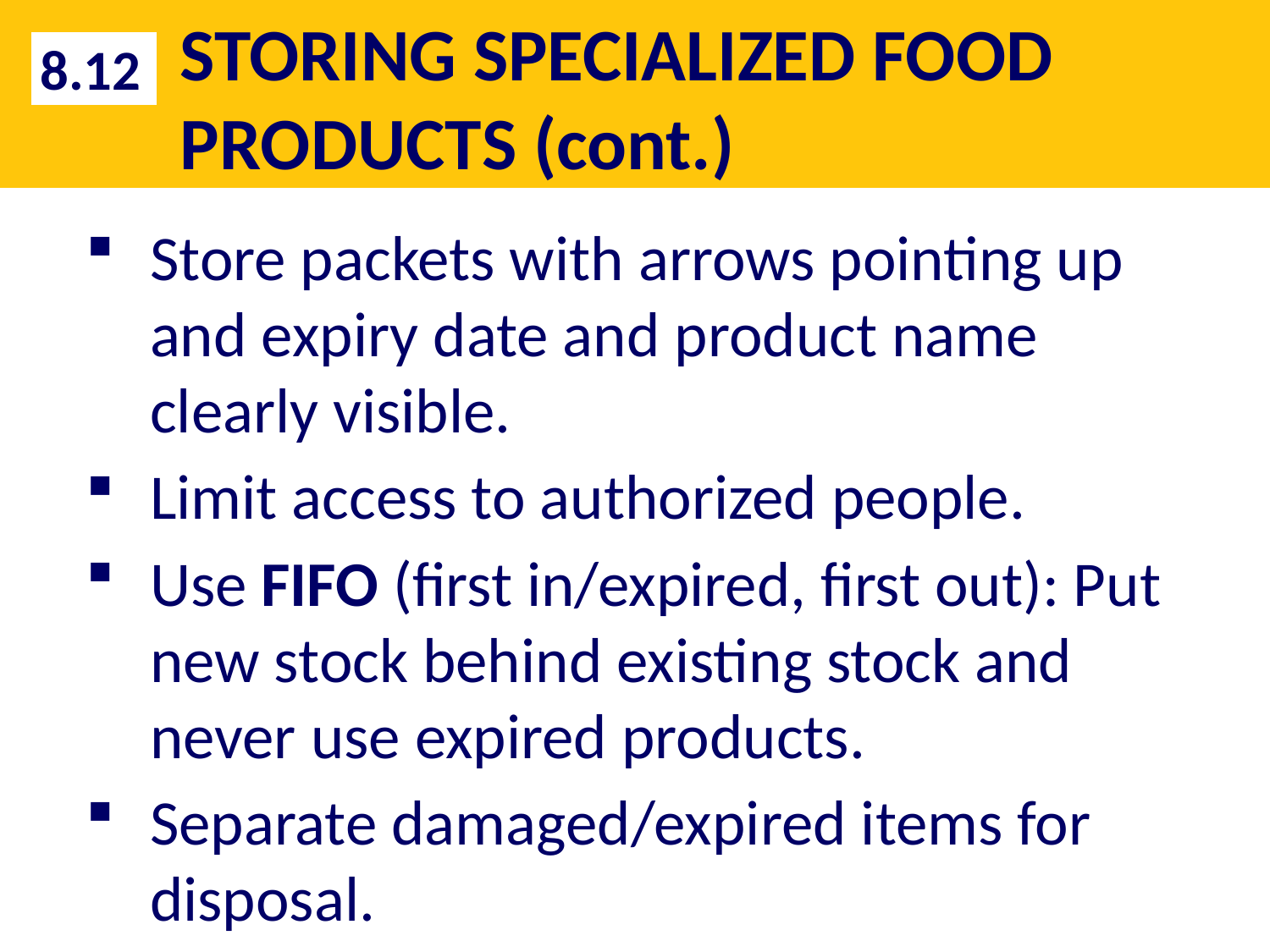

# STORING SPECIALIZED FOOD PRODUCTS (cont.)
8.12
Store packets with arrows pointing up and expiry date and product name clearly visible.
Limit access to authorized people.
Use FIFO (first in/expired, first out): Put new stock behind existing stock and never use expired products.
Separate damaged/expired items for disposal.